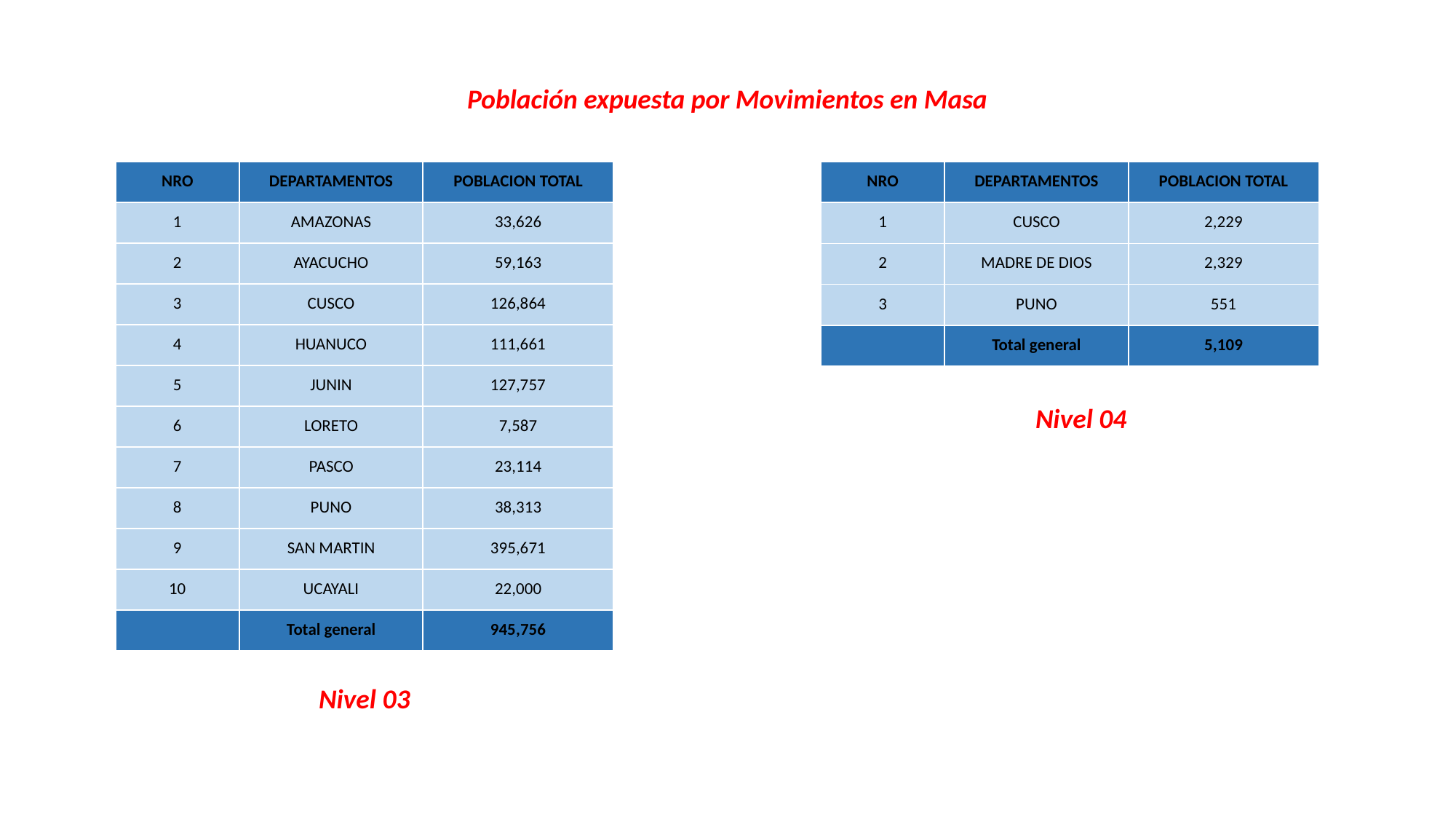

Población expuesta por Movimientos en Masa
| NRO | DEPARTAMENTOS | POBLACION TOTAL |
| --- | --- | --- |
| 1 | AMAZONAS | 33,626 |
| 2 | AYACUCHO | 59,163 |
| 3 | CUSCO | 126,864 |
| 4 | HUANUCO | 111,661 |
| 5 | JUNIN | 127,757 |
| 6 | LORETO | 7,587 |
| 7 | PASCO | 23,114 |
| 8 | PUNO | 38,313 |
| 9 | SAN MARTIN | 395,671 |
| 10 | UCAYALI | 22,000 |
|  | Total general | 945,756 |
| NRO | DEPARTAMENTOS | POBLACION TOTAL |
| --- | --- | --- |
| 1 | CUSCO | 2,229 |
| 2 | MADRE DE DIOS | 2,329 |
| 3 | PUNO | 551 |
|  | Total general | 5,109 |
Nivel 04
Nivel 03